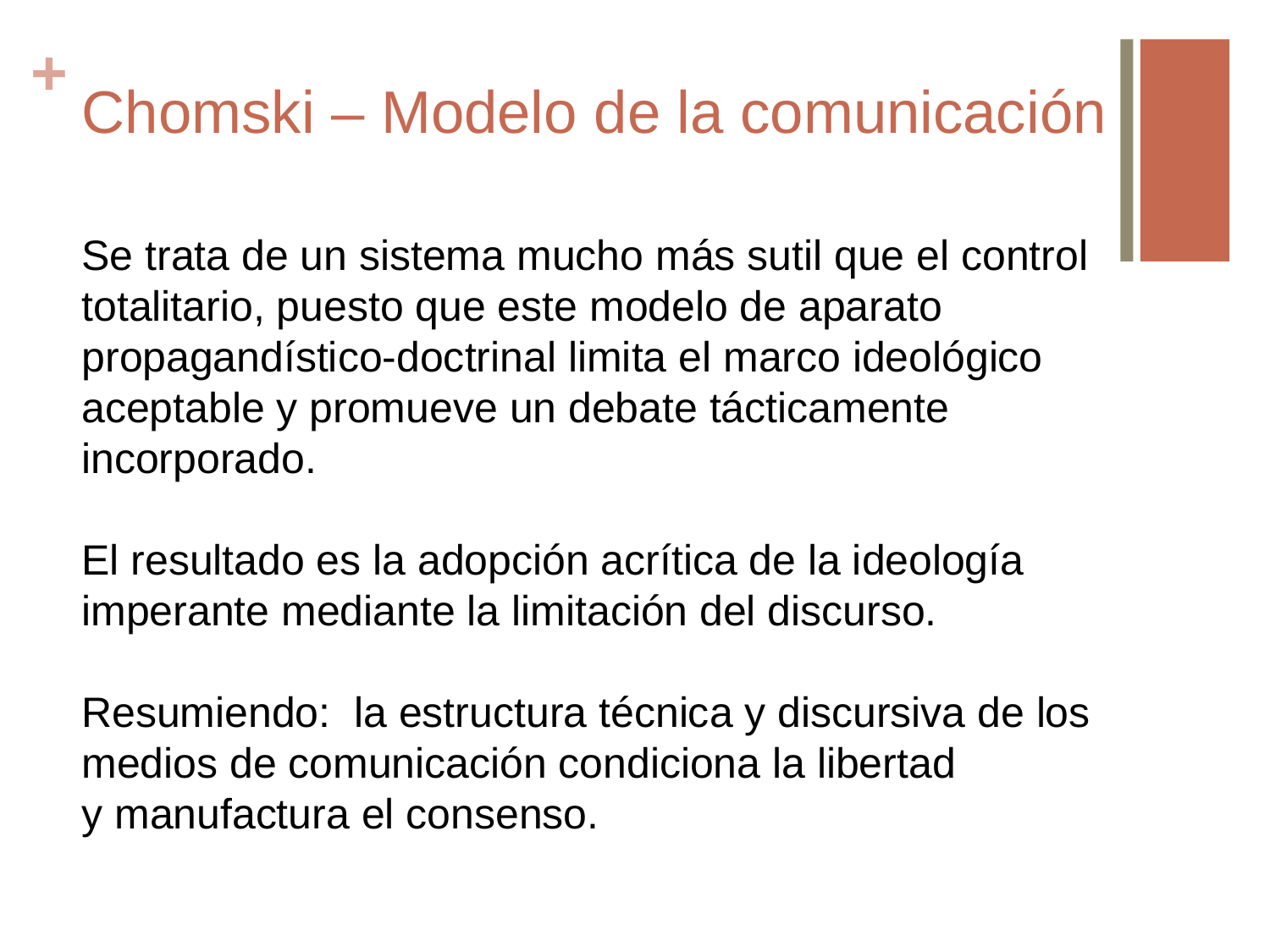

# Chomski – Modelo de la comunicación
Se trata de un sistema mucho más sutil que el control totalitario, puesto que este modelo de aparato propagandístico-doctrinal limita el marco ideológico aceptable y promueve un debate tácticamente incorporado.

El resultado es la adopción acrítica de la ideología imperante mediante la limitación del discurso.

Resumiendo:  la estructura técnica y discursiva de los medios de comunicación condiciona la libertad y manufactura el consenso.